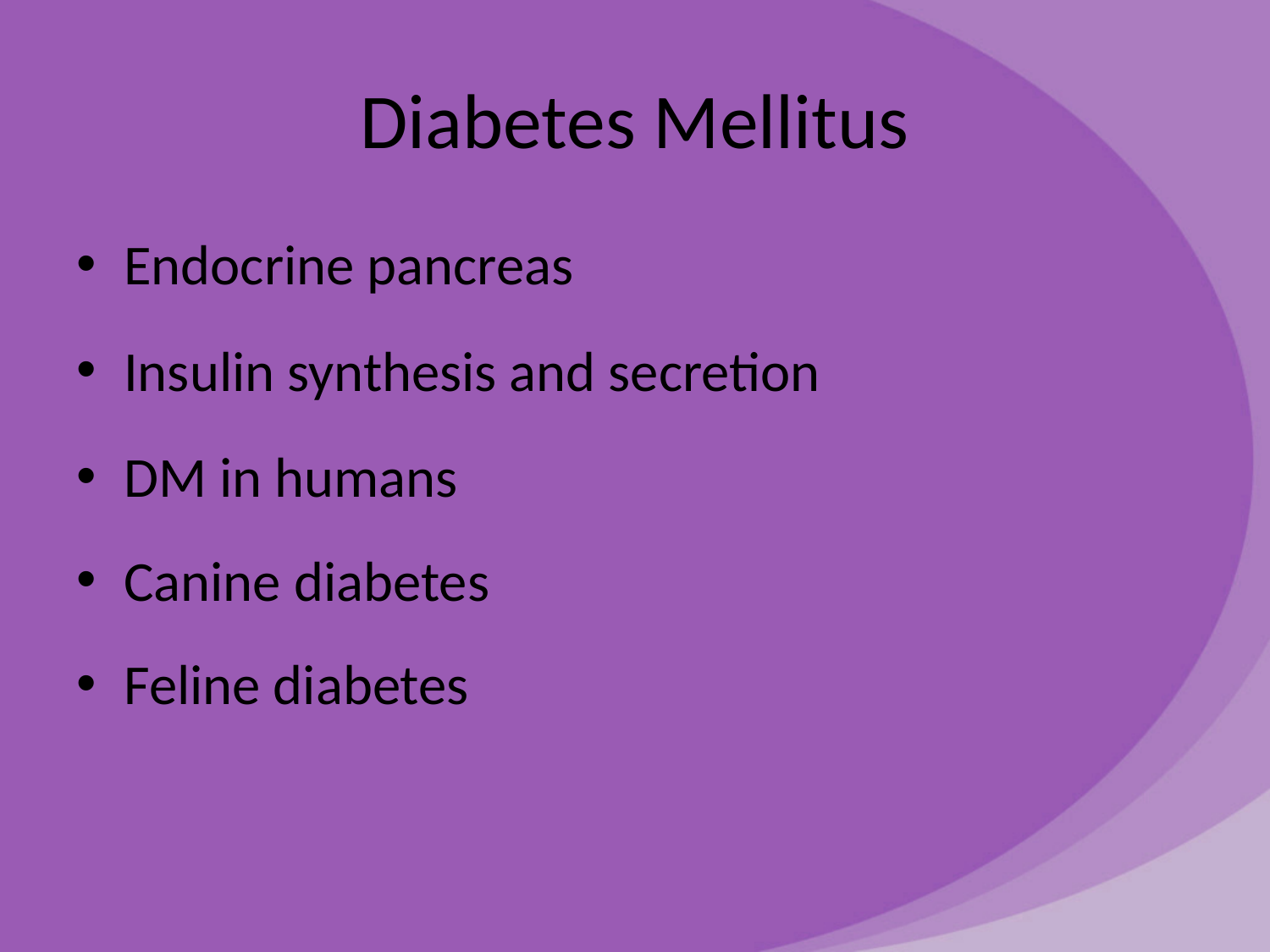

# Diabetes Mellitus
Endocrine pancreas

Insulin synthesis and secretion

DM in humans

Canine diabetes

Feline diabetes